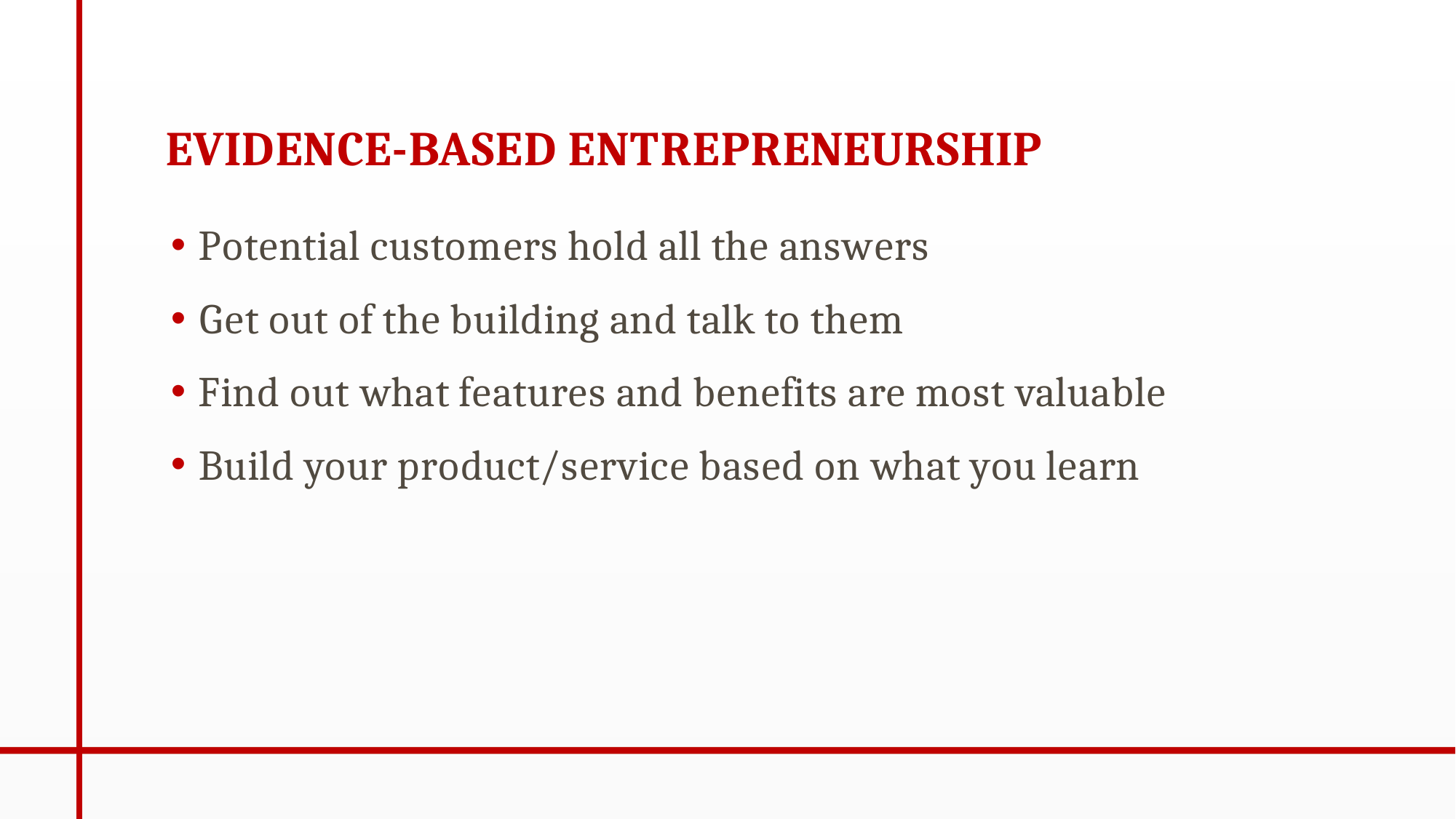

# EVIDENCE-BASED ENTREPRENEURSHIP
Potential customers hold all the answers
Get out of the building and talk to them
Find out what features and benefits are most valuable
Build your product/service based on what you learn